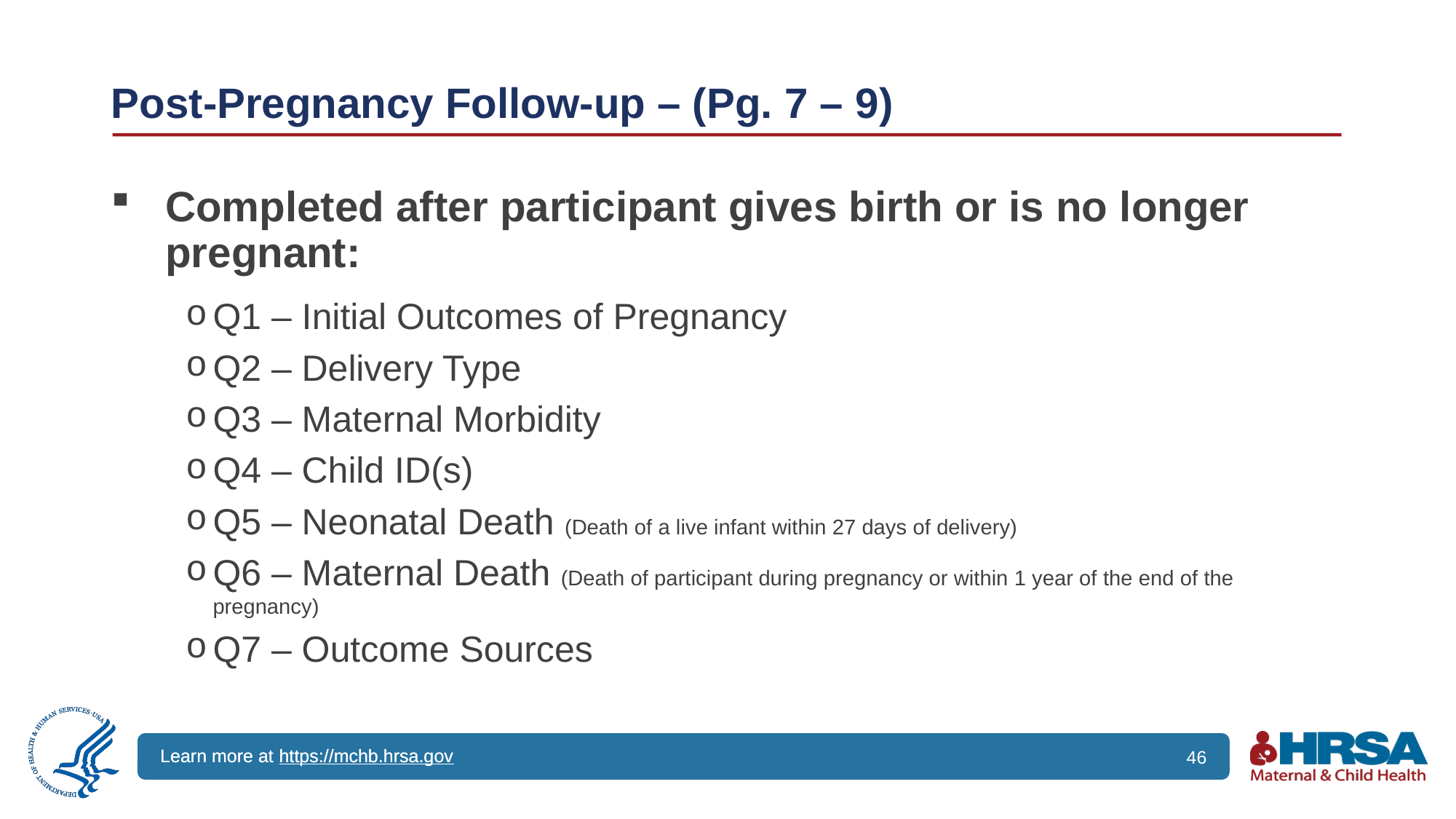

# Post-Pregnancy Follow-up – (Pg. 7 – 9)
Completed after participant gives birth or is no longer pregnant:
Q1 – Initial Outcomes of Pregnancy
Q2 – Delivery Type
Q3 – Maternal Morbidity
Q4 – Child ID(s)
Q5 – Neonatal Death (Death of a live infant within 27 days of delivery)
Q6 – Maternal Death (Death of participant during pregnancy or within 1 year of the end of the pregnancy)
Q7 – Outcome Sources

46